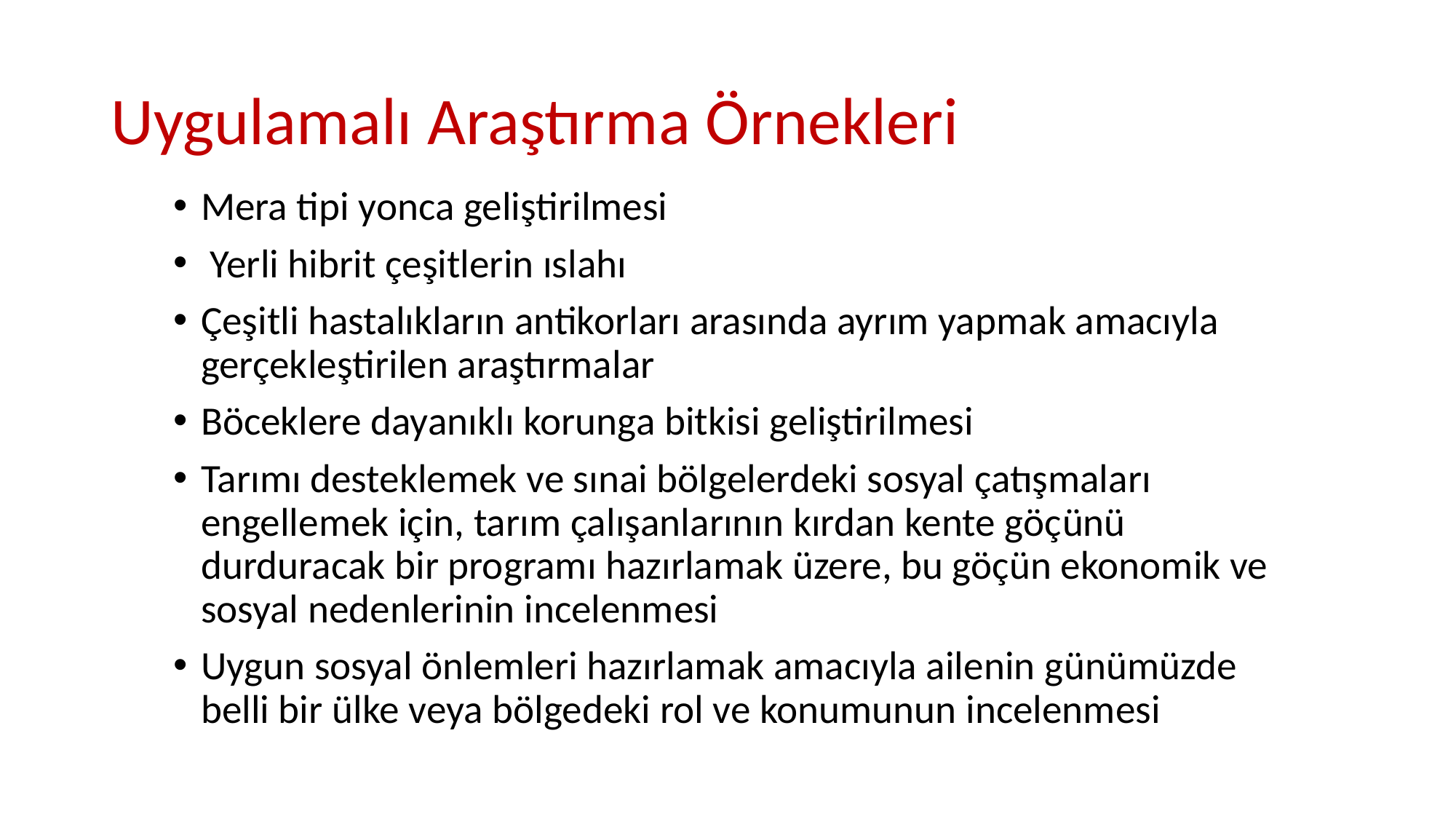

# Uygulamalı Araştırma Örnekleri
Mera tipi yonca geliştirilmesi
 Yerli hibrit çeşitlerin ıslahı
Çeşitli hastalıkların antikorları arasında ayrım yapmak amacıyla gerçekleştirilen araştırmalar
Böceklere dayanıklı korunga bitkisi geliştirilmesi
Tarımı desteklemek ve sınai bölgelerdeki sosyal çatışmaları engellemek için, tarım çalışanlarının kırdan kente göçünü durduracak bir programı hazırlamak üzere, bu göçün ekonomik ve sosyal nedenlerinin incelenmesi
Uygun sosyal önlemleri hazırlamak amacıyla ailenin günümüzde belli bir ülke veya bölgedeki rol ve konumunun incelenmesi